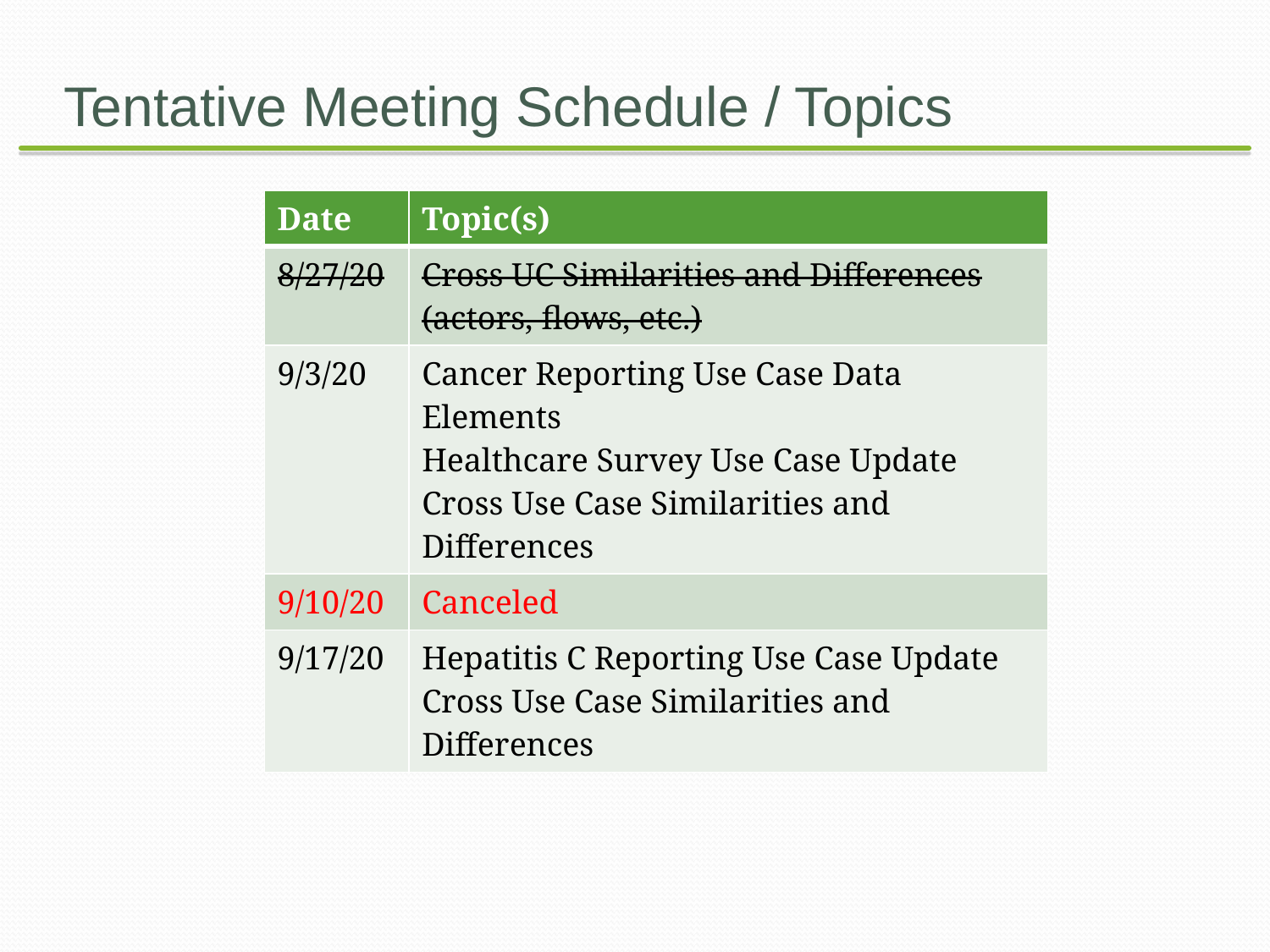

# Tentative Meeting Schedule / Topics
| Date | Topic(s) |
| --- | --- |
| 8/27/20 | Cross UC Similarities and Differences (actors, flows, etc.) |
| 9/3/20 | Cancer Reporting Use Case Data Elements Healthcare Survey Use Case Update Cross Use Case Similarities and Differences |
| 9/10/20 | Canceled |
| 9/17/20 | Hepatitis C Reporting Use Case Update Cross Use Case Similarities and Differences |